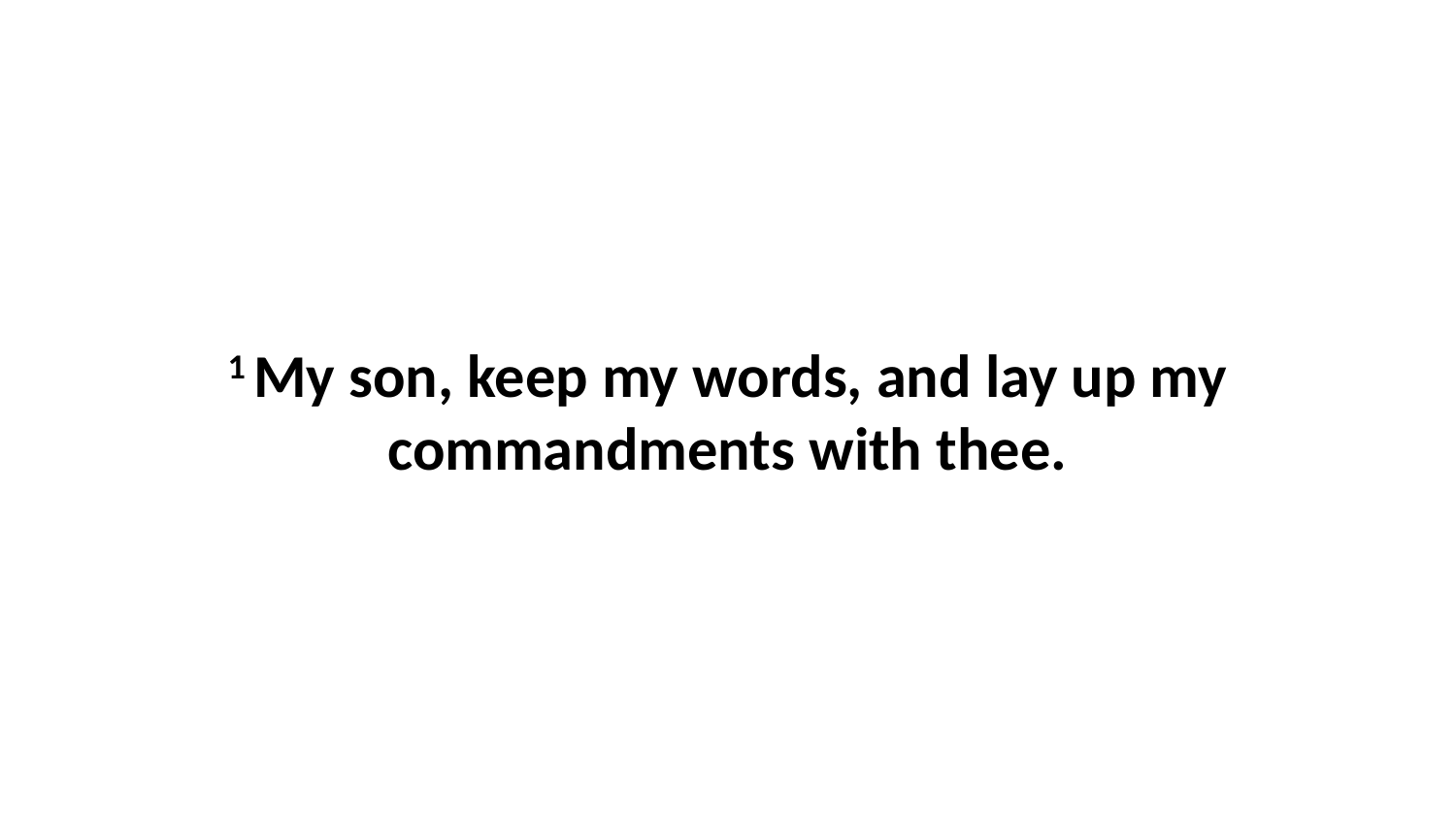

1 My son, keep my words, and lay up my commandments with thee.